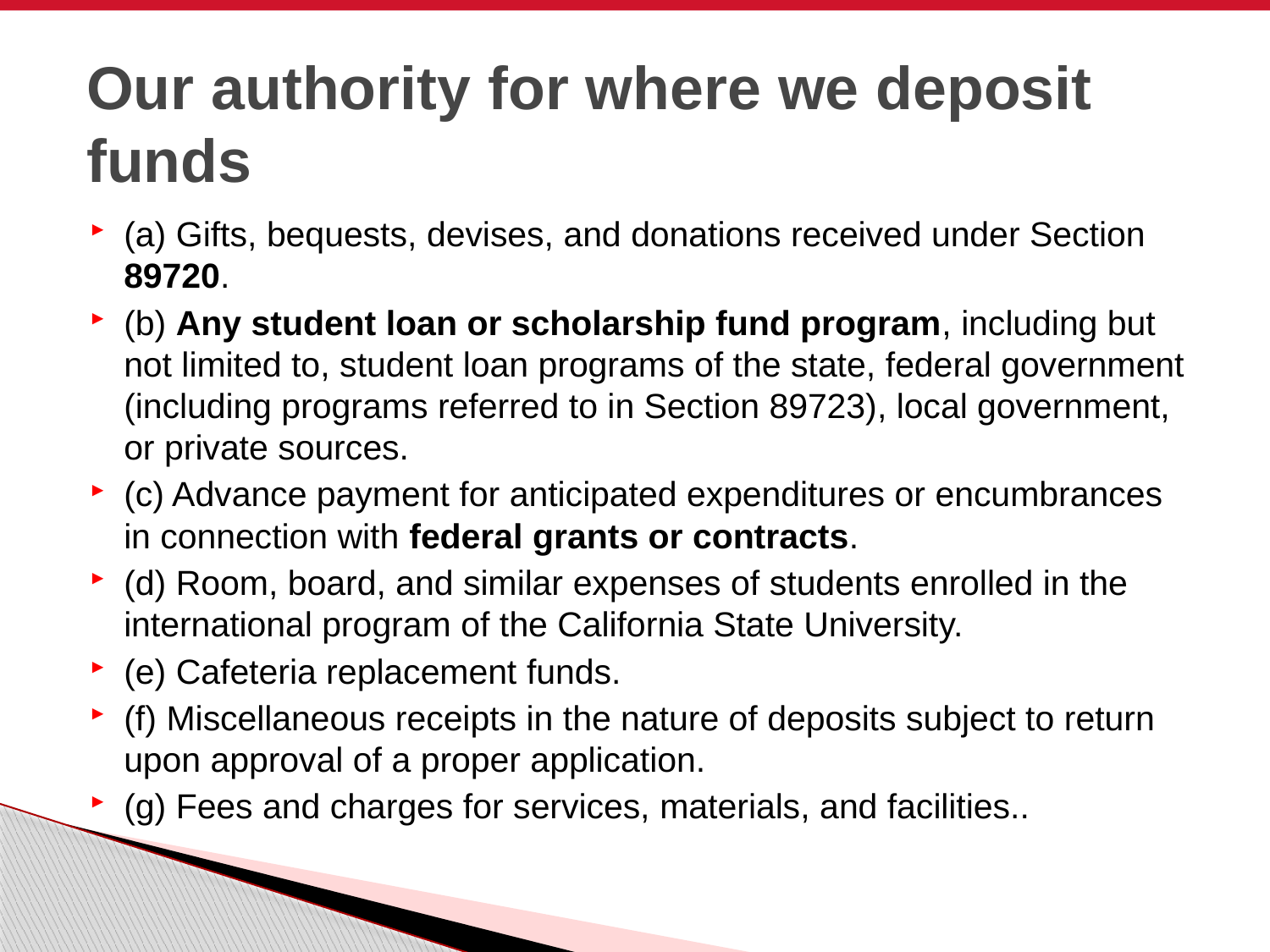

# Our authority for where we deposit funds
(a) Gifts, bequests, devises, and donations received under Section 89720.
(b) Any student loan or scholarship fund program, including but not limited to, student loan programs of the state, federal government (including programs referred to in Section 89723), local government, or private sources.
(c) Advance payment for anticipated expenditures or encumbrances in connection with federal grants or contracts.
(d) Room, board, and similar expenses of students enrolled in the international program of the California State University.
(e) Cafeteria replacement funds.
(f) Miscellaneous receipts in the nature of deposits subject to return upon approval of a proper application.
(g) Fees and charges for services, materials, and facilities..